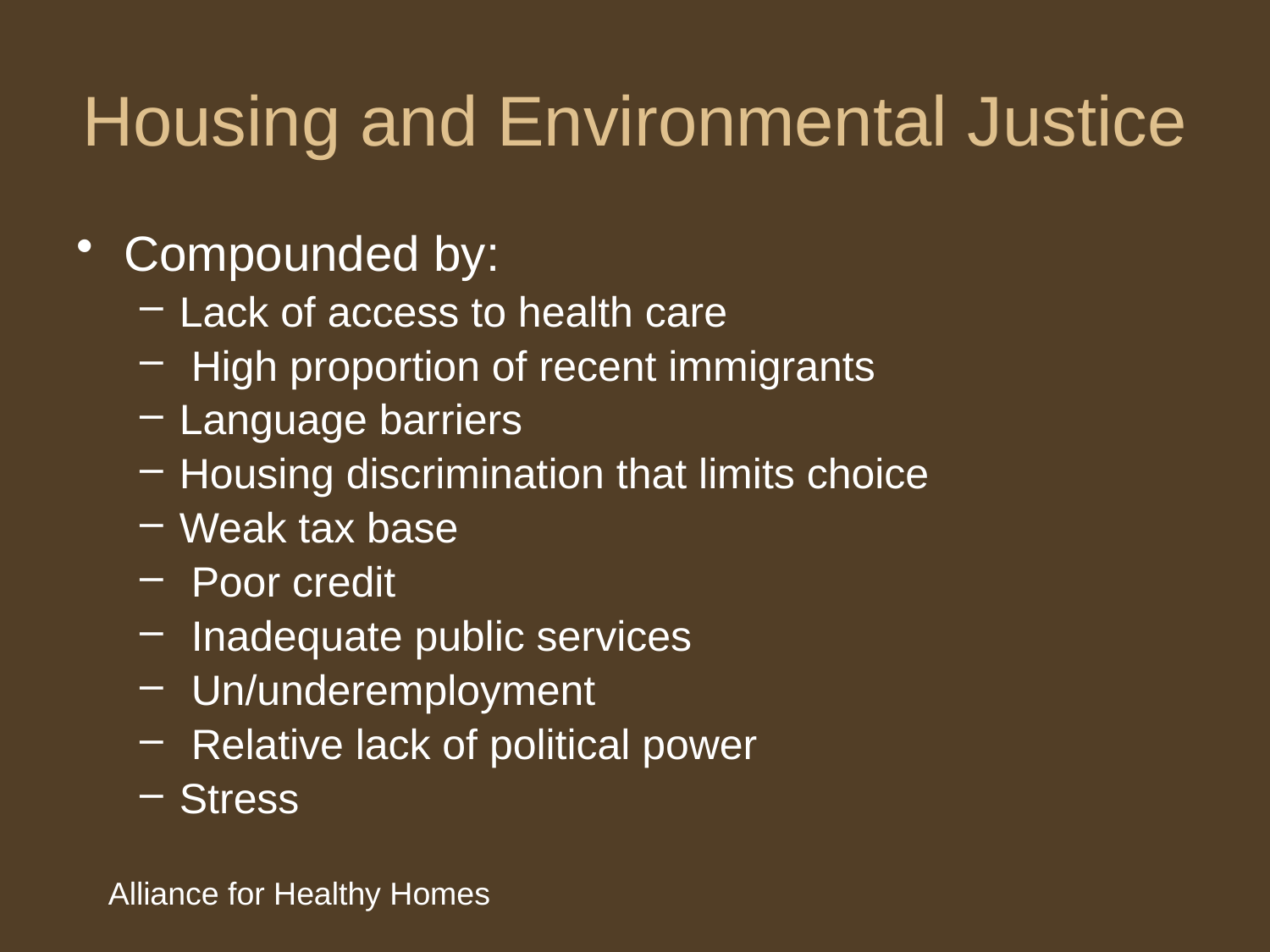

# Housing and Environmental Justice
Compounded by:
Lack of access to health care
 High proportion of recent immigrants
Language barriers
Housing discrimination that limits choice
Weak tax base
 Poor credit
 Inadequate public services
 Un/underemployment
 Relative lack of political power
Stress
Alliance for Healthy Homes